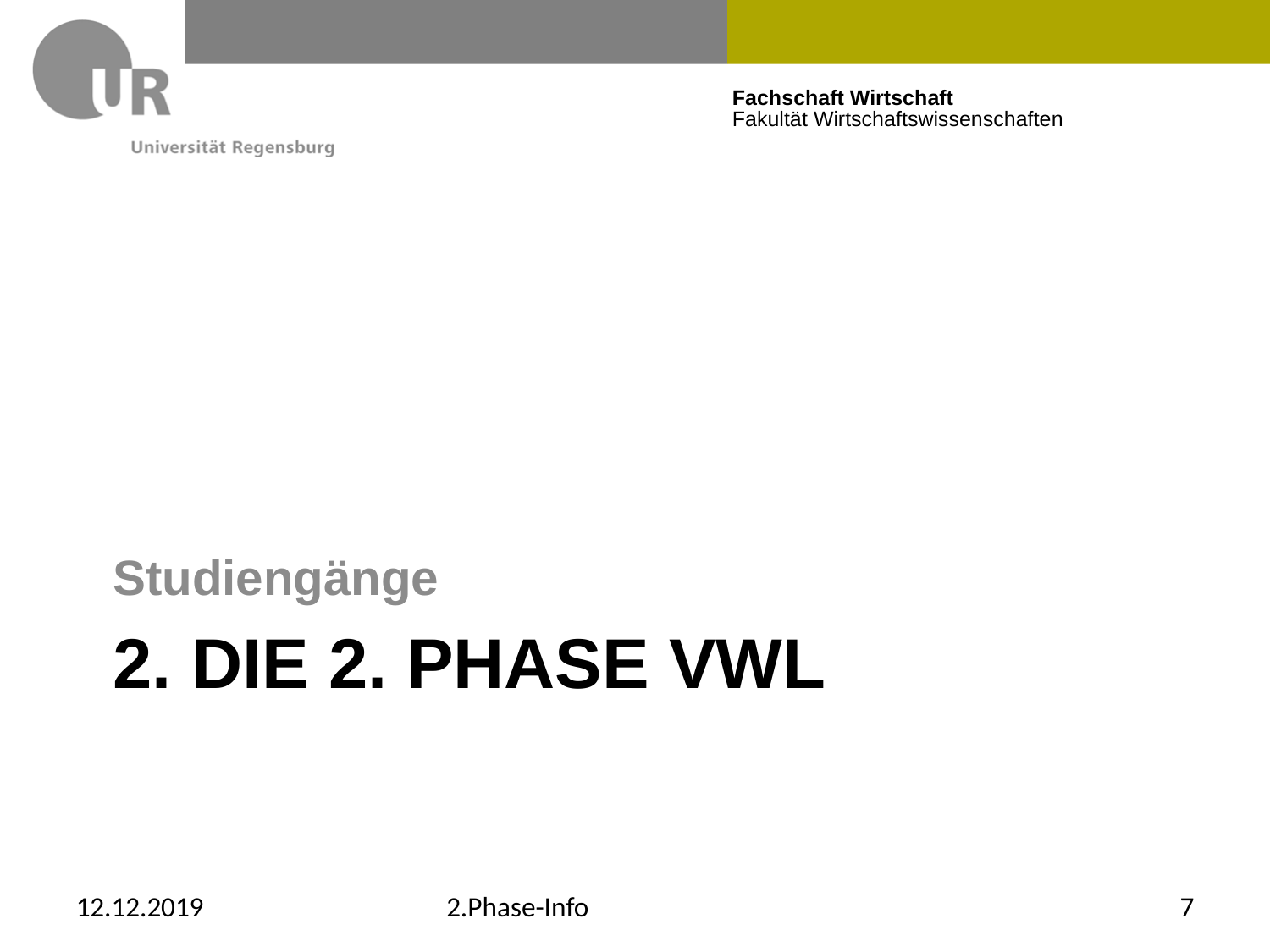

Studiengänge
# 2. Die 2. Phase VWL

12.12.2019
2.Phase-Info
7